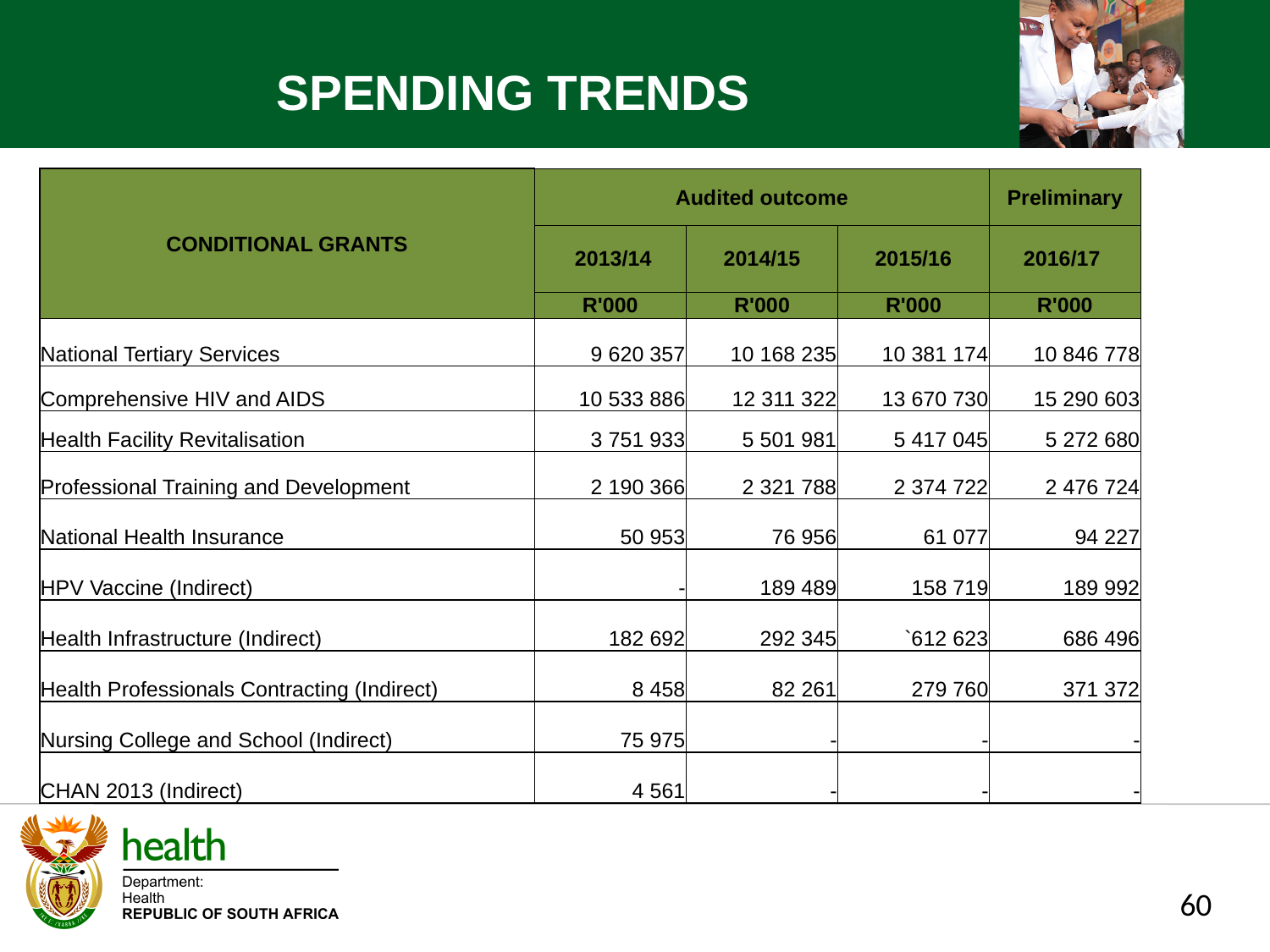

SPENDING TRENDS

| CONDITIONAL GRANTS | Audited outcome |  |  | Preliminary |
| --- | --- | --- | --- | --- |
|  | 2013/14 | 2014/15 | 2015/16 | 2016/17 |
|  | R'000 | R'000 | R'000 | R'000 |
| National Tertiary Services | 9 620 357 | 10 168 235 | 10 381 174 | 10 846 778 |
| Comprehensive HIV and AIDS | 10 533 886 | 12 311 322 | 13 670 730 | 15 290 603 |
| Health Facility Revitalisation | 3 751 933 | 5 501 981 | 5 417 045 | 5 272 680 |
| Professional Training and Development | 2 190 366 | 2 321 788 | 2 374 722 | 2 476 724 |
| National Health Insurance | 50 953 | 76 956 | 61 077 | 94 227 |
| HPV Vaccine (Indirect) | - | 189 489 | 158 719 | 189 992 |
| Health Infrastructure (Indirect) | 182 692 | 292 345 | `612 623 | 686 496 |
| Health Professionals Contracting (Indirect) | 8 458 | 82 261 | 279 760 | 371 372 |
| Nursing College and School (Indirect) | 75 975 | - | - | - |
| CHAN 2013 (Indirect) | 4 561 | - | - | - |

60